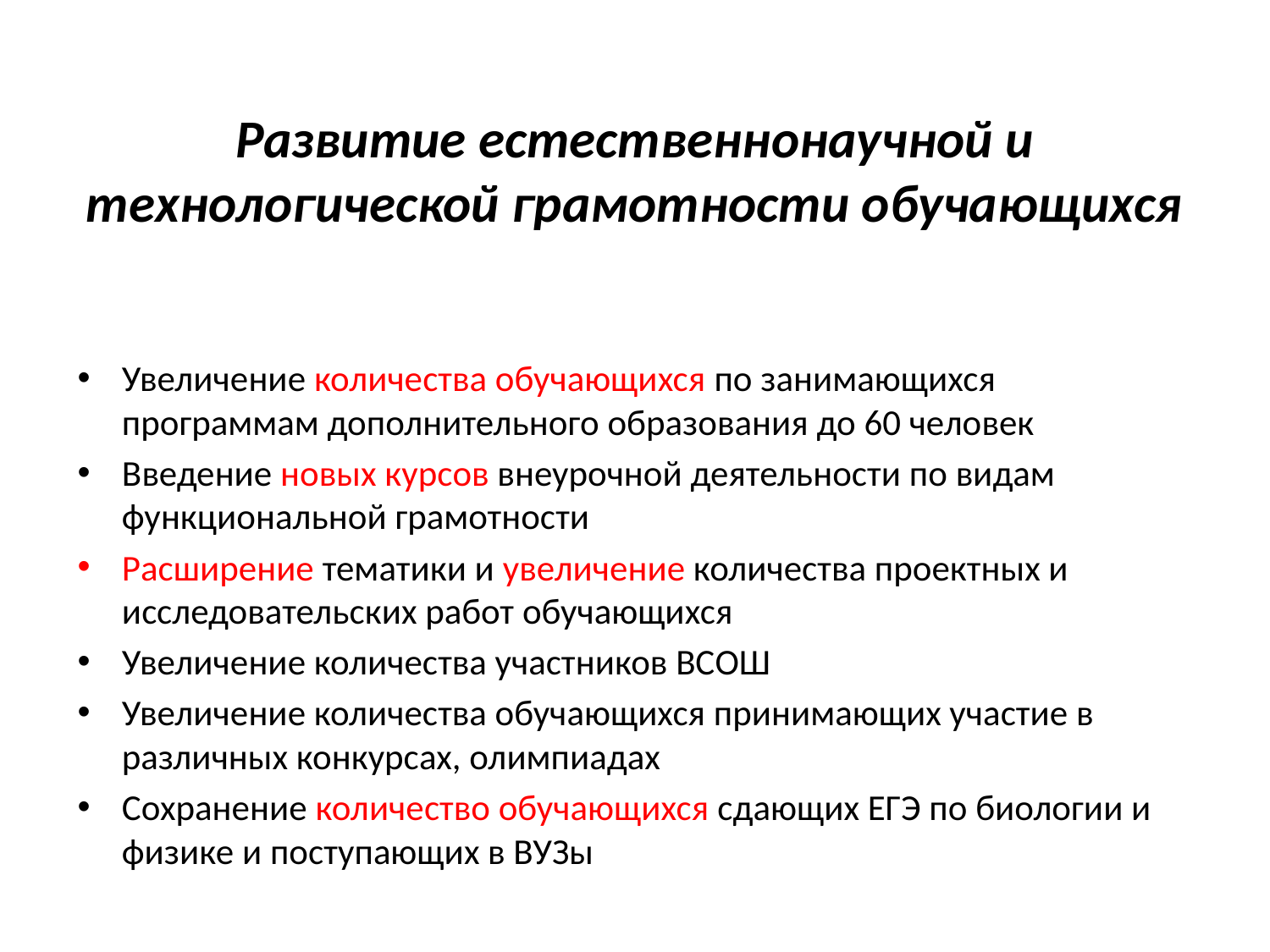

# Развитие естественнонаучной и технологической грамотности обучающихся
Увеличение количества обучающихся по занимающихся программам дополнительного образования до 60 человек
Введение новых курсов внеурочной деятельности по видам функциональной грамотности
Расширение тематики и увеличение количества проектных и исследовательских работ обучающихся
Увеличение количества участников ВСОШ
Увеличение количества обучающихся принимающих участие в различных конкурсах, олимпиадах
Сохранение количество обучающихся сдающих ЕГЭ по биологии и физике и поступающих в ВУЗы